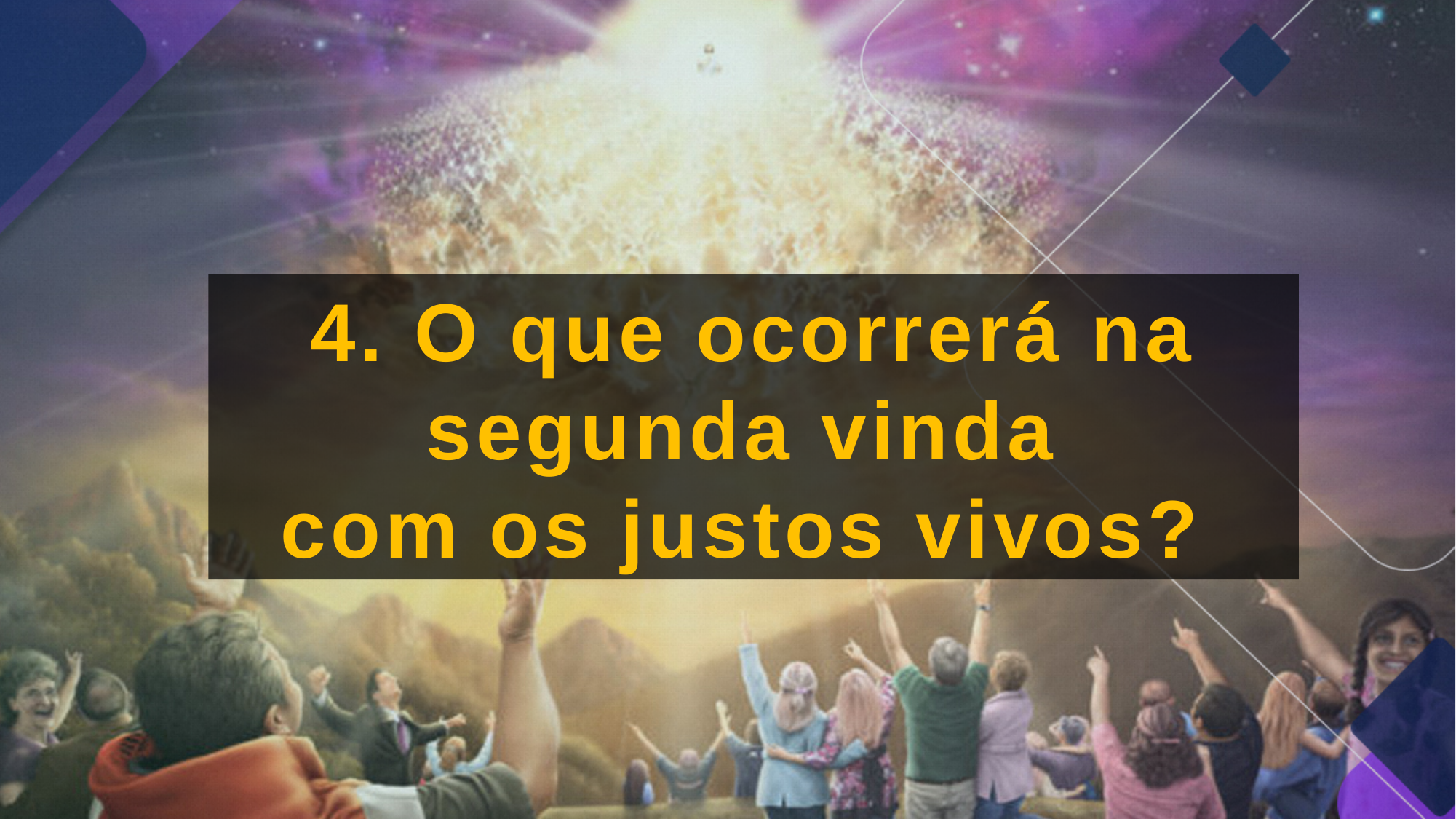

4. O que ocorrerá na segunda vinda
com os justos vivos?